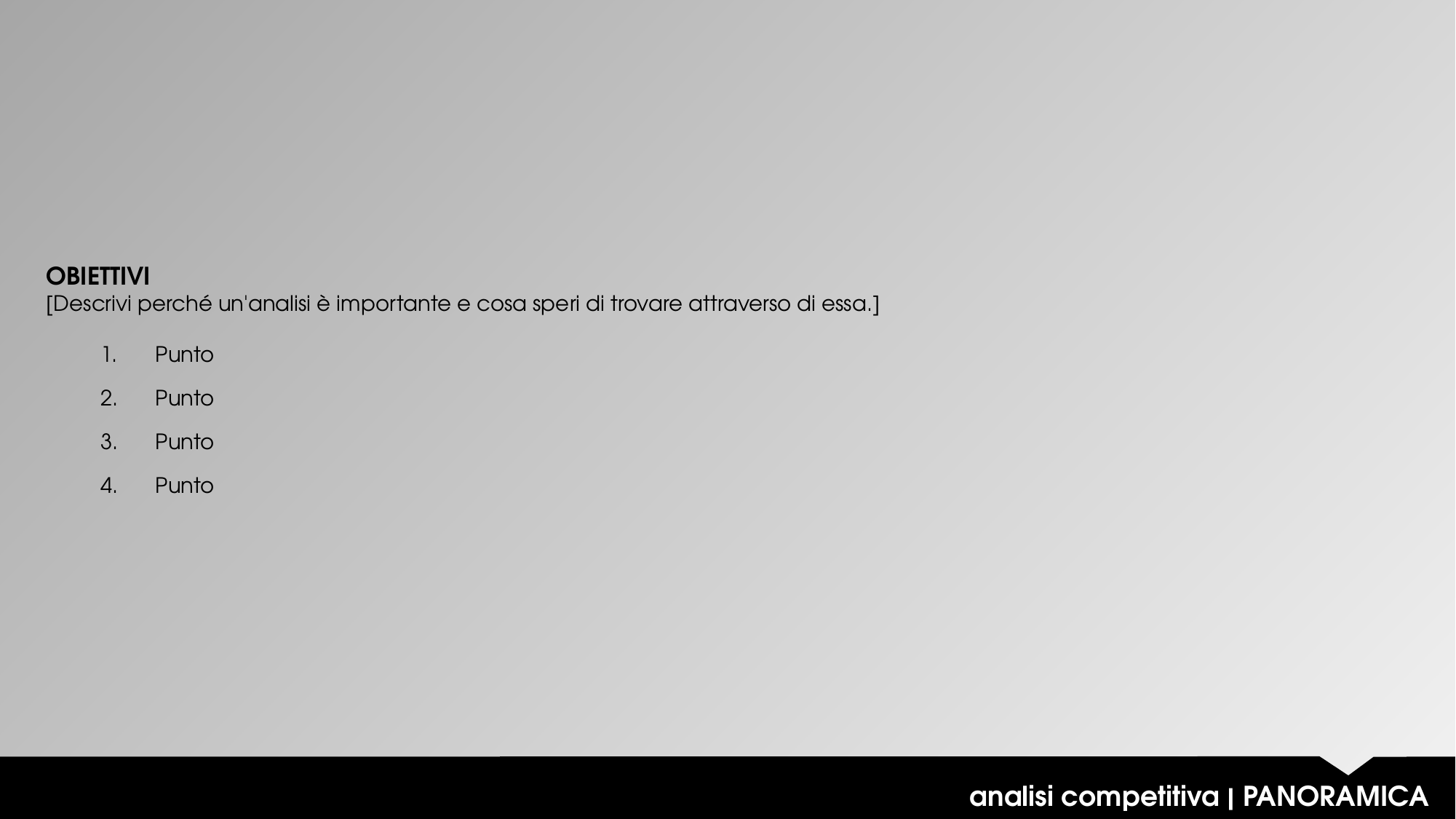

OBIETTIVI
[Descrivi perché un'analisi è importante e cosa speri di trovare attraverso di essa.]

Punto
Punto
Punto
Punto

analisi competitiva | PANORAMICA